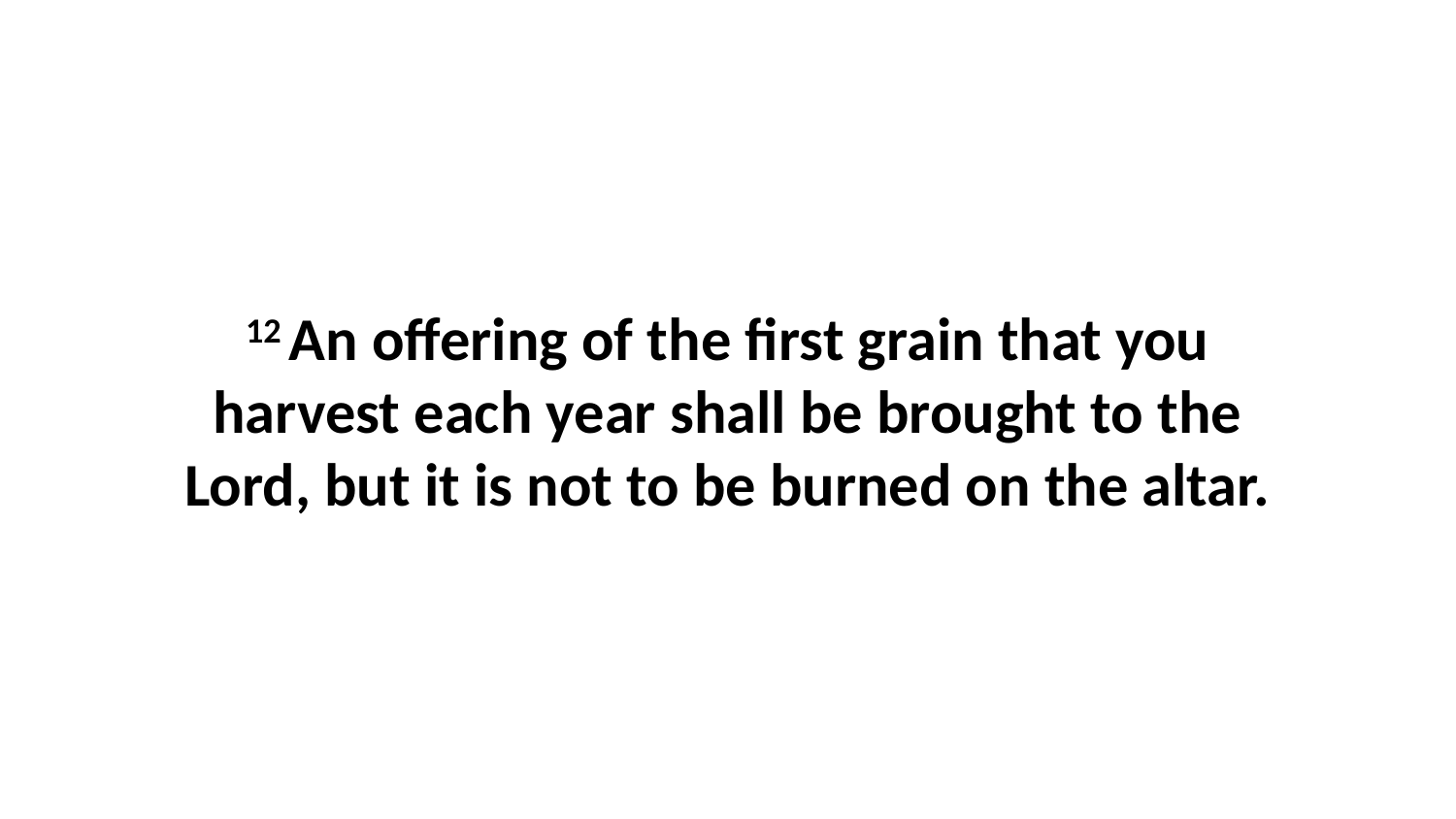

12 An offering of the first grain that you harvest each year shall be brought to the Lord, but it is not to be burned on the altar.